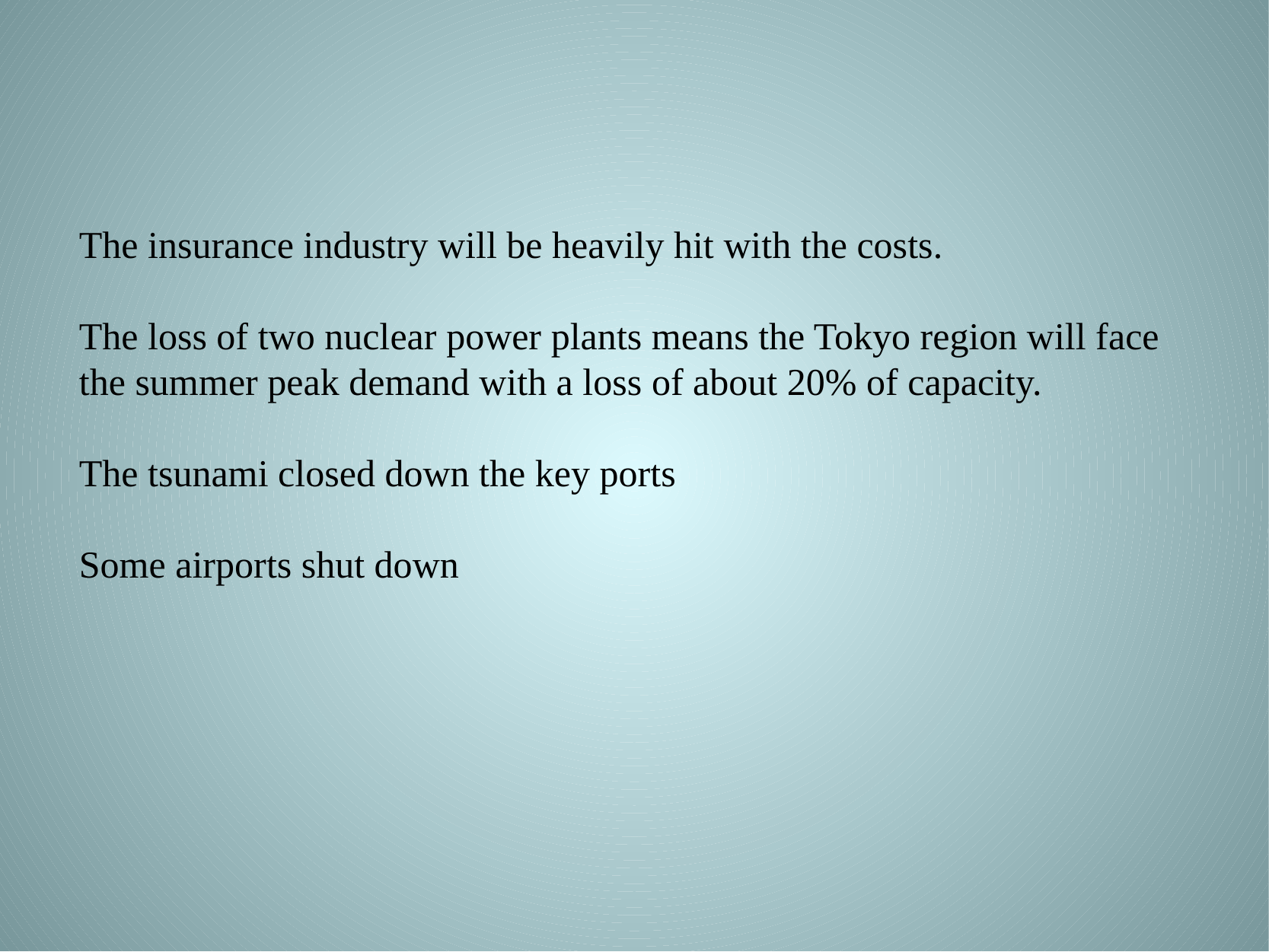

The insurance industry will be heavily hit with the costs.
The loss of two nuclear power plants means the Tokyo region will face the summer peak demand with a loss of about 20% of capacity.
The tsunami closed down the key ports
Some airports shut down
#